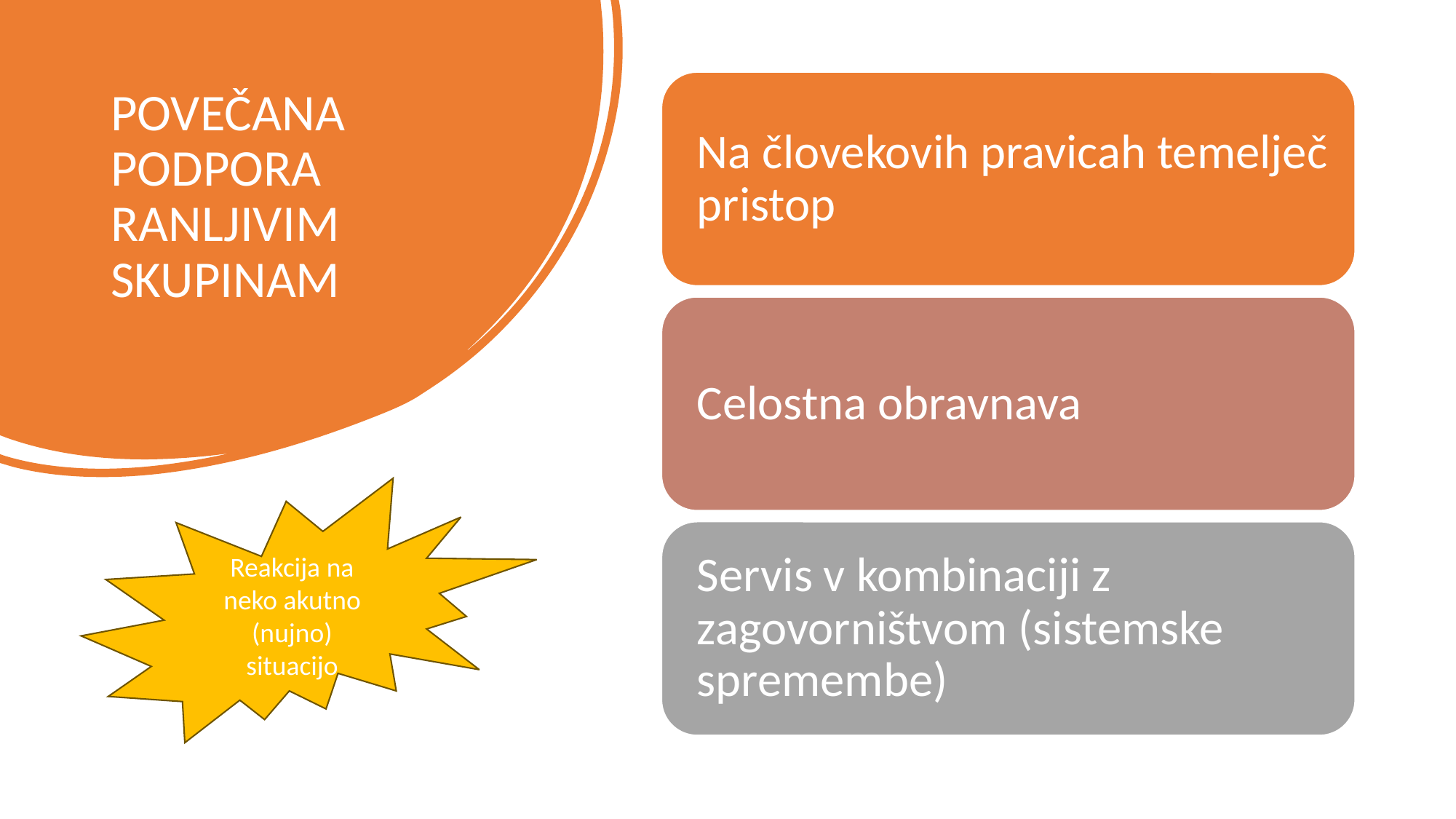

Na človekovih pravicah temelječ pristop
Celostna obravnava
Servis v kombinaciji z zagovorništvom (sistemske spremembe)
# POVEČANA PODPORA RANLJIVIM SKUPINAM
Reakcija na neko akutno (nujno) situacijo